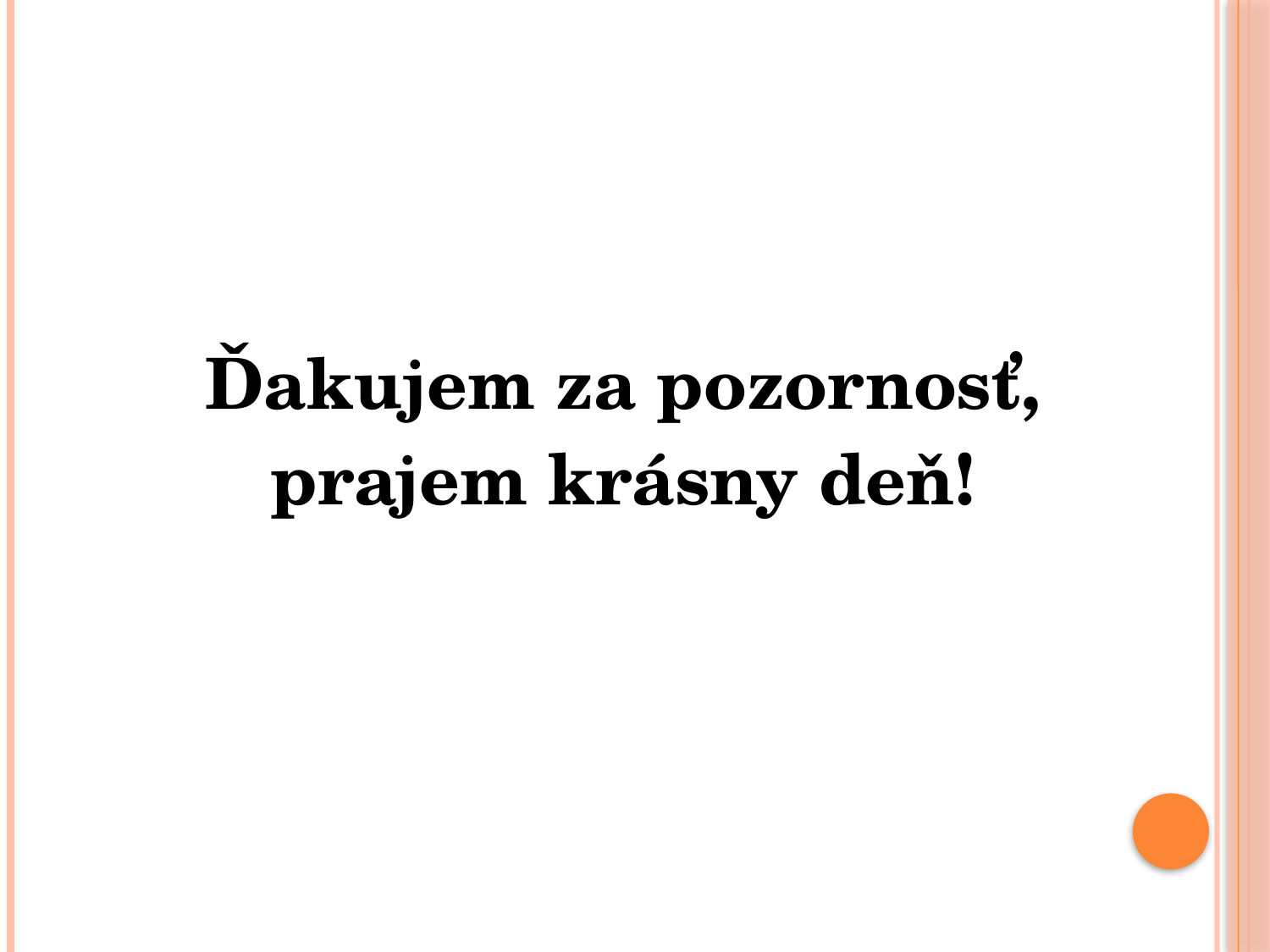

#

Ďakujem za pozornosť,
prajem krásny deň!